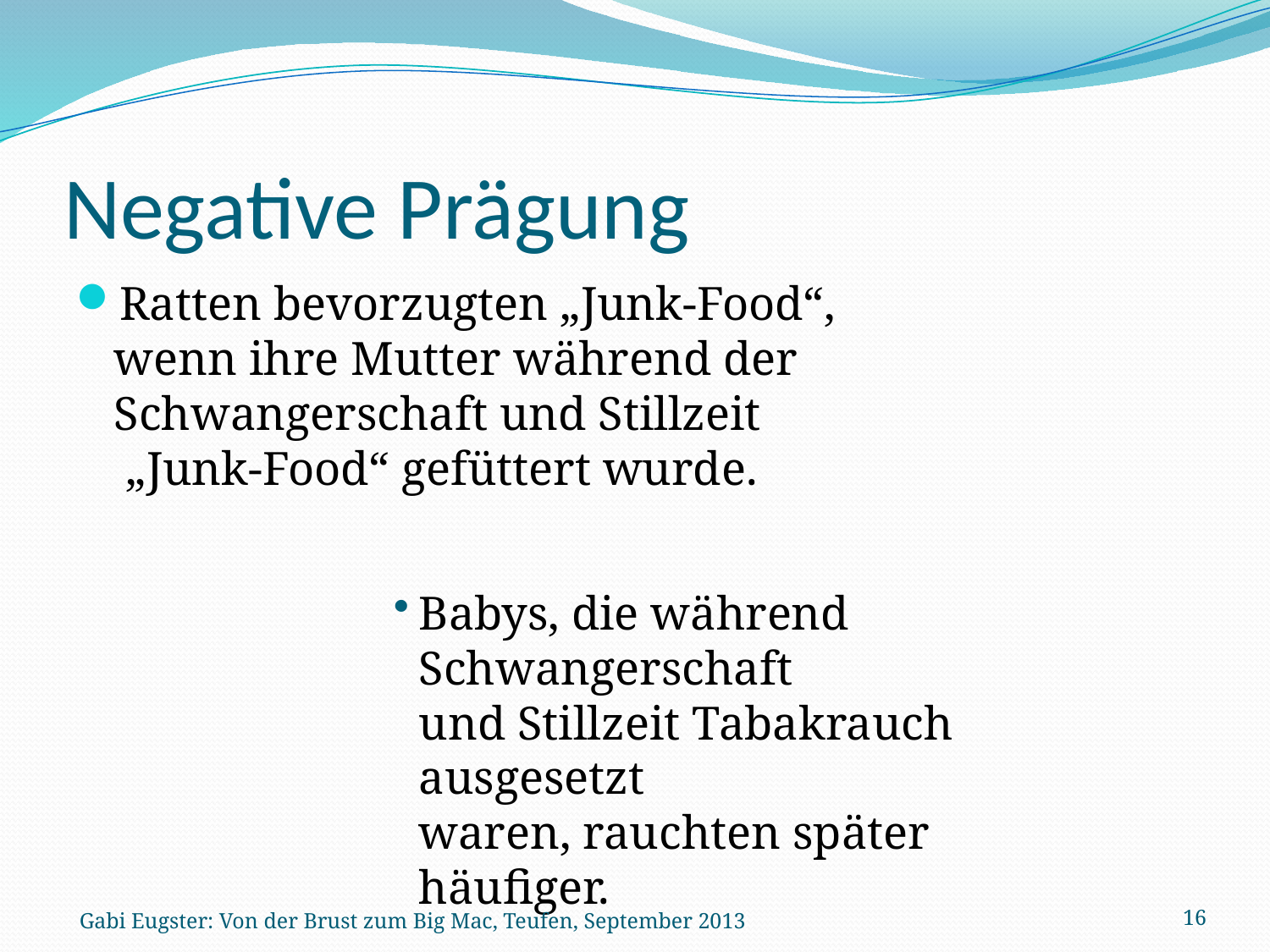

# Negative Prägung
Ratten bevorzugten „Junk-Food“,
wenn ihre Mutter während der
Schwangerschaft und Stillzeit
 „Junk-Food“ gefüttert wurde.

Babys, die während Schwangerschaft
und Stillzeit Tabakrauch ausgesetzt
waren, rauchten später häufiger.

Gabi Eugster: Von der Brust zum Big Mac, Teufen, September 2013
16